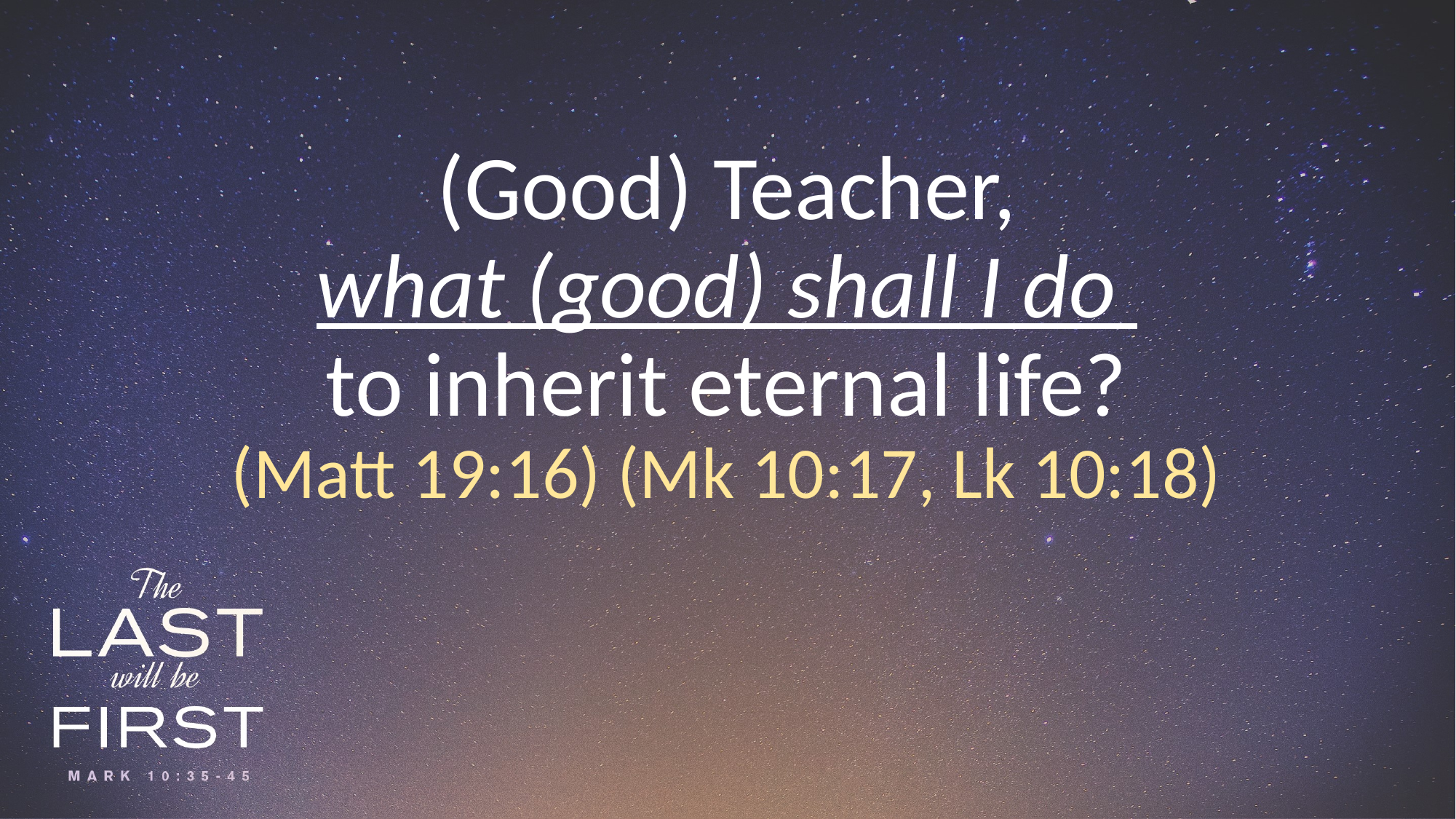

# (Good) Teacher, what (good) shall I do to inherit eternal life? (Matt 19:16) (Mk 10:17, Lk 10:18)